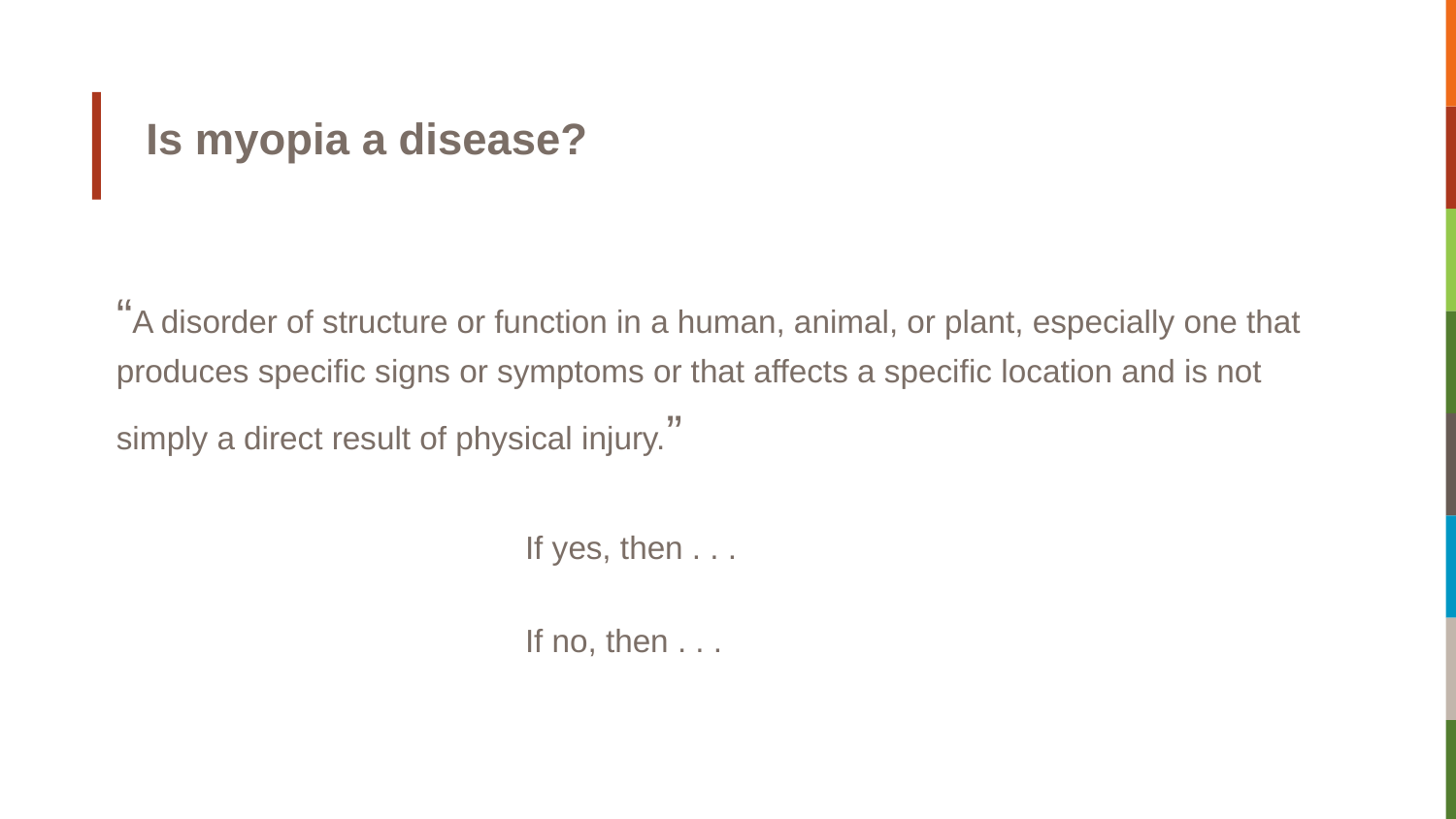

# Is myopia a disease?
“A disorder of structure or function in a human, animal, or plant, especially one that produces specific signs or symptoms or that affects a specific location and is not simply a direct result of physical injury.”
If yes, then . . .

If no, then . . .